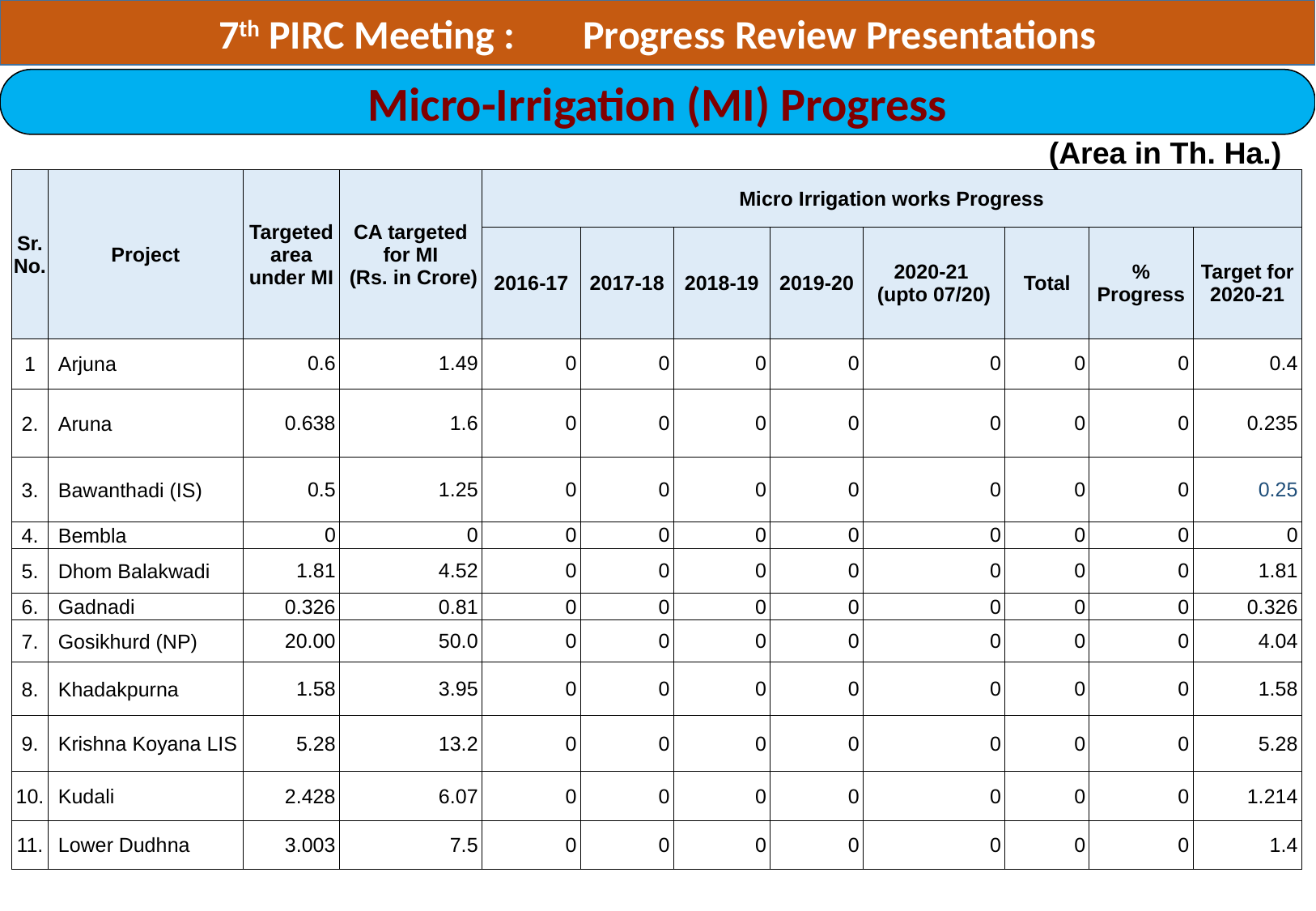

7th PIRC Meeting :	Progress Review Presentations
Micro-Irrigation (MI) Progress
(Area in Th. Ha.)
| Sr. No. | Project | Targeted area under MI | CA targeted for MI (Rs. in Crore) | Micro Irrigation works Progress |  |  |  |  |  |  |  |
| --- | --- | --- | --- | --- | --- | --- | --- | --- | --- | --- | --- |
|  |  |  |  | 2016-17 | 2017-18 | 2018-19 | 2019-20 | 2020-21 (upto 07/20) | Total | % Progress | Target for 2020-21 |
| 1 | Arjuna | 0.6 | 1.49 | 0 | 0 | 0 | 0 | 0 | 0 | 0 | 0.4 |
| 2. | Aruna | 0.638 | 1.6 | 0 | 0 | 0 | 0 | 0 | 0 | 0 | 0.235 |
| 3. | Bawanthadi (IS) | 0.5 | 1.25 | 0 | 0 | 0 | 0 | 0 | 0 | 0 | 0.25 |
| 4. | Bembla | 0 | 0 | 0 | 0 | 0 | 0 | 0 | 0 | 0 | 0 |
| 5. | Dhom Balakwadi | 1.81 | 4.52 | 0 | 0 | 0 | 0 | 0 | 0 | 0 | 1.81 |
| 6. | Gadnadi | 0.326 | 0.81 | 0 | 0 | 0 | 0 | 0 | 0 | 0 | 0.326 |
| 7. | Gosikhurd (NP) | 20.00 | 50.0 | 0 | 0 | 0 | 0 | 0 | 0 | 0 | 4.04 |
| 8. | Khadakpurna | 1.58 | 3.95 | 0 | 0 | 0 | 0 | 0 | 0 | 0 | 1.58 |
| 9. | Krishna Koyana LIS | 5.28 | 13.2 | 0 | 0 | 0 | 0 | 0 | 0 | 0 | 5.28 |
| 10. | Kudali | 2.428 | 6.07 | 0 | 0 | 0 | 0 | 0 | 0 | 0 | 1.214 |
| 11. | Lower Dudhna | 3.003 | 7.5 | 0 | 0 | 0 | 0 | 0 | 0 | 0 | 1.4 |